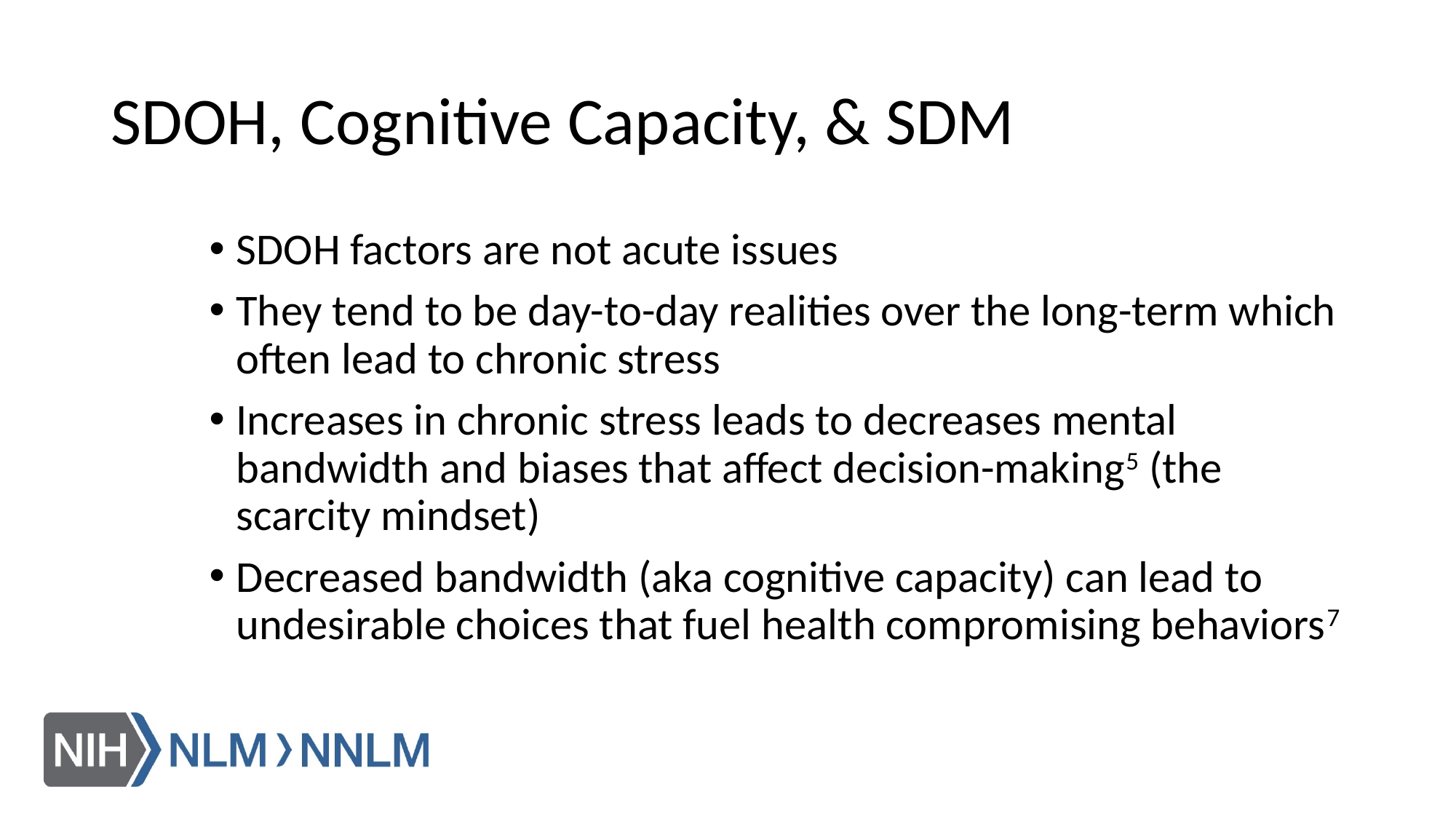

# SDOH, Cognitive Capacity, & SDM
SDOH factors are not acute issues
They tend to be day-to-day realities over the long-term which often lead to chronic stress
Increases in chronic stress leads to decreases mental bandwidth and biases that affect decision-making5 (the scarcity mindset)
Decreased bandwidth (aka cognitive capacity) can lead to undesirable choices that fuel health compromising behaviors7